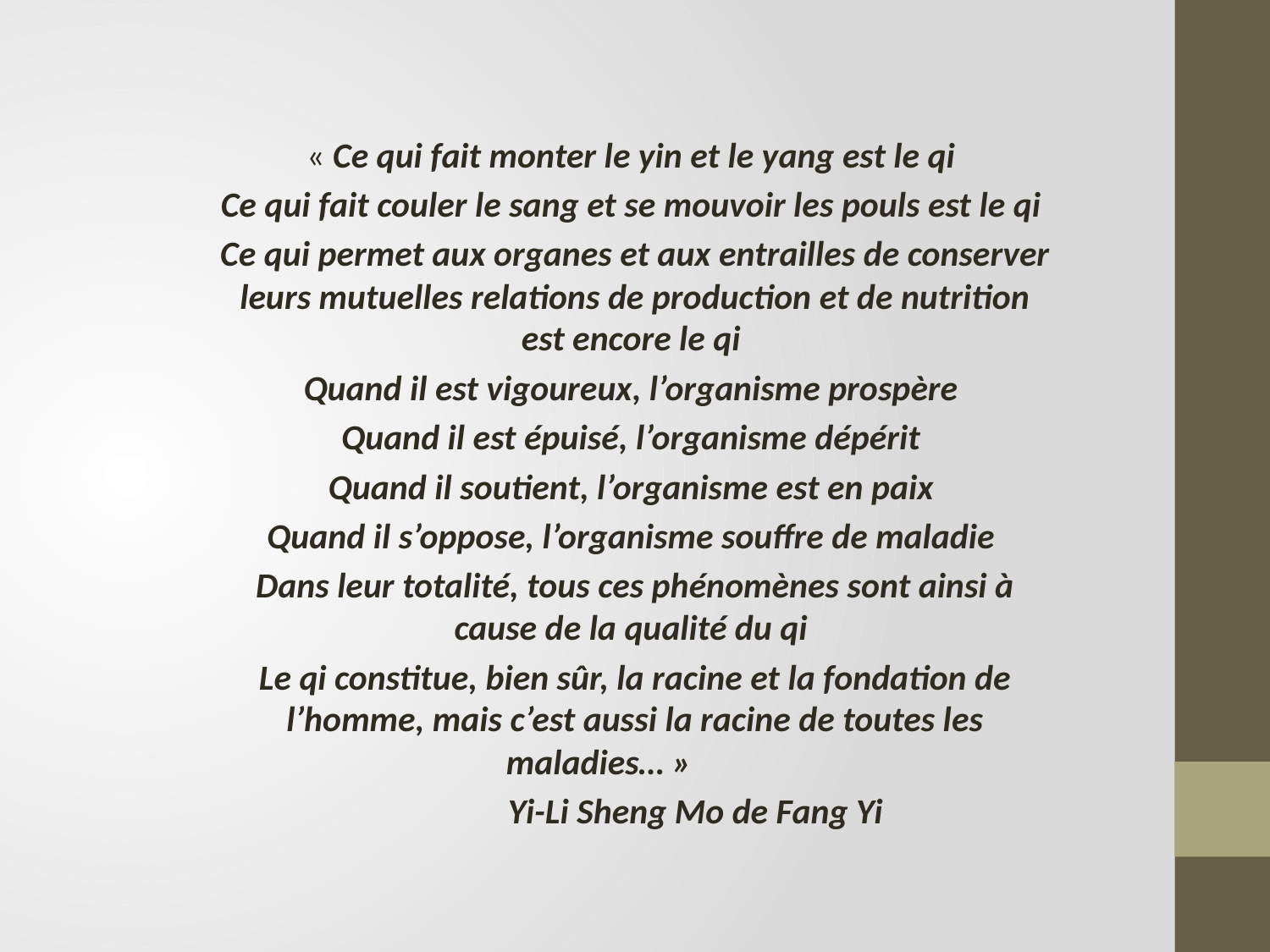

« Ce qui fait monter le yin et le yang est le qi
Ce qui fait couler le sang et se mouvoir les pouls est le qi
Ce qui permet aux organes et aux entrailles de conserver leurs mutuelles relations de production et de nutrition est encore le qi
Quand il est vigoureux, l’organisme prospère
Quand il est épuisé, l’organisme dépérit
Quand il soutient, l’organisme est en paix
Quand il s’oppose, l’organisme souffre de maladie
Dans leur totalité, tous ces phénomènes sont ainsi à cause de la qualité du qi
Le qi constitue, bien sûr, la racine et la fondation de l’homme, mais c’est aussi la racine de toutes les maladies… »
               Yi-Li Sheng Mo de Fang Yi